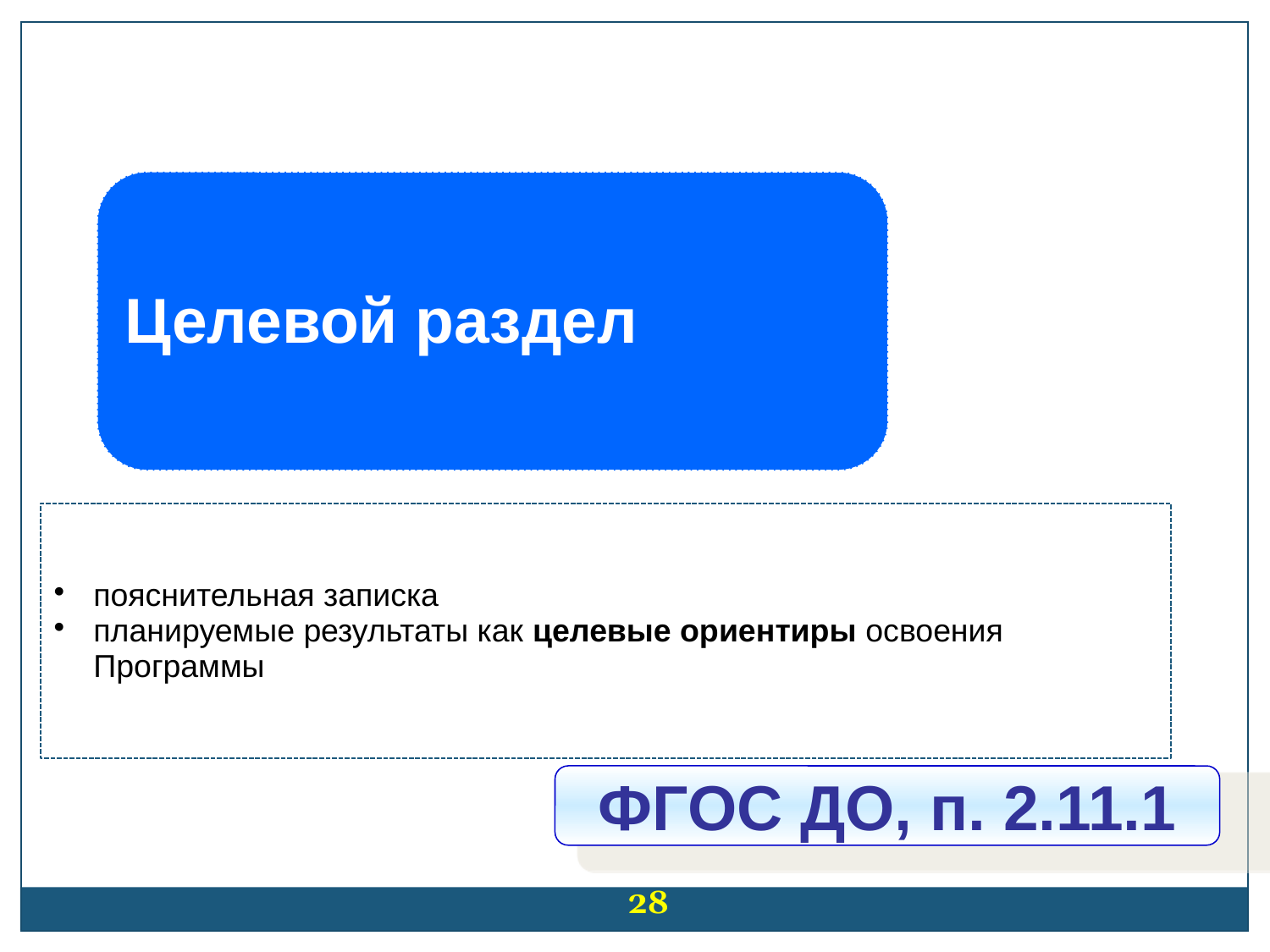

Целевой раздел
пояснительная записка
планируемые результаты как целевые ориентиры освоения Программы
ФГОС ДО, п. 2.11.1
28